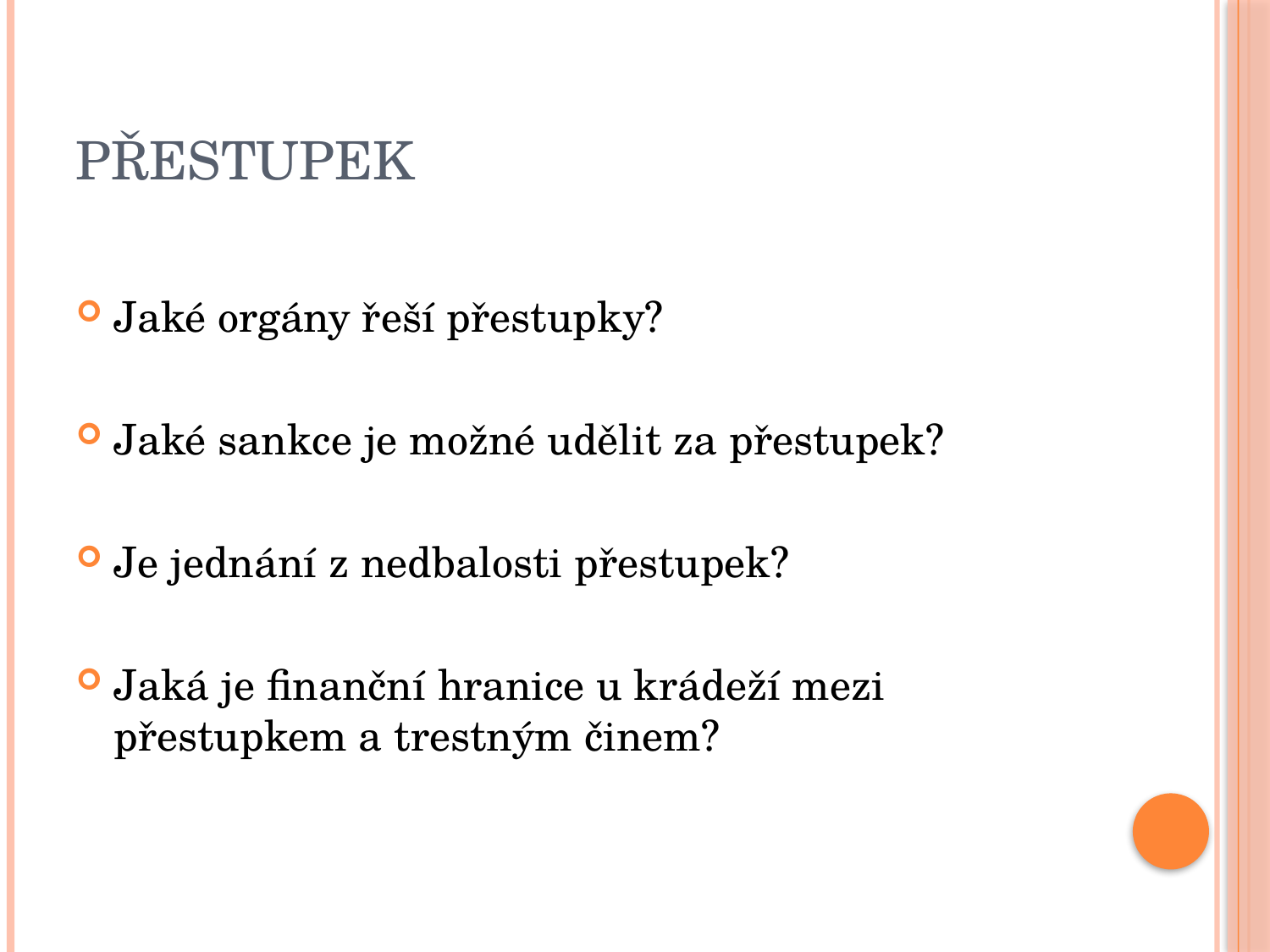

# Přestupek

Jaké orgány řeší přestupky?

Jaké sankce je možné udělit za přestupek?

Je jednání z nedbalosti přestupek?

Jaká je finanční hranice u krádeží mezi přestupkem a trestným činem?